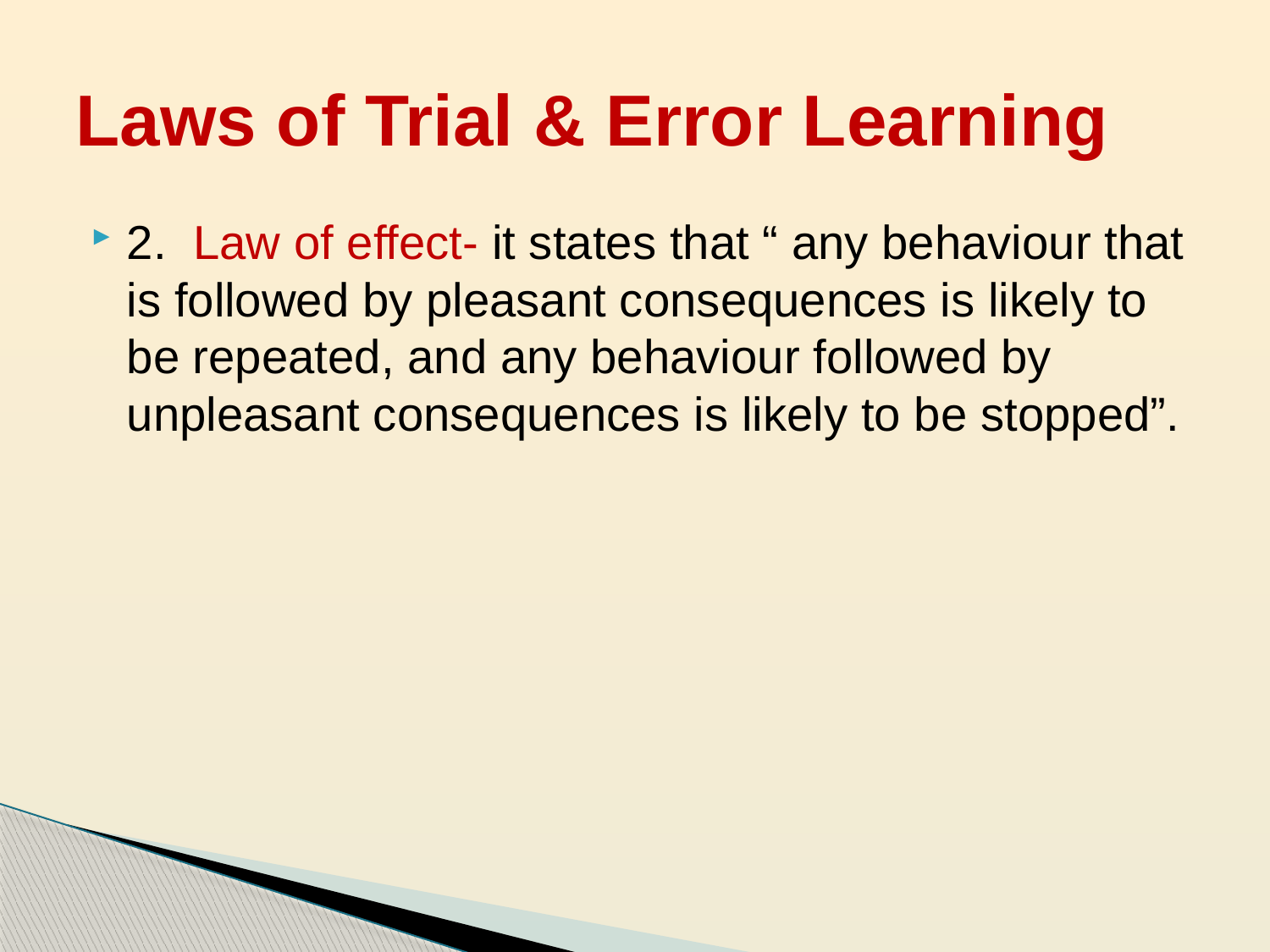

# Laws of Trial & Error Learning
2.  Law of effect- it states that “ any behaviour that is followed by pleasant consequences is likely to be repeated, and any behaviour followed by unpleasant consequences is likely to be stopped”.